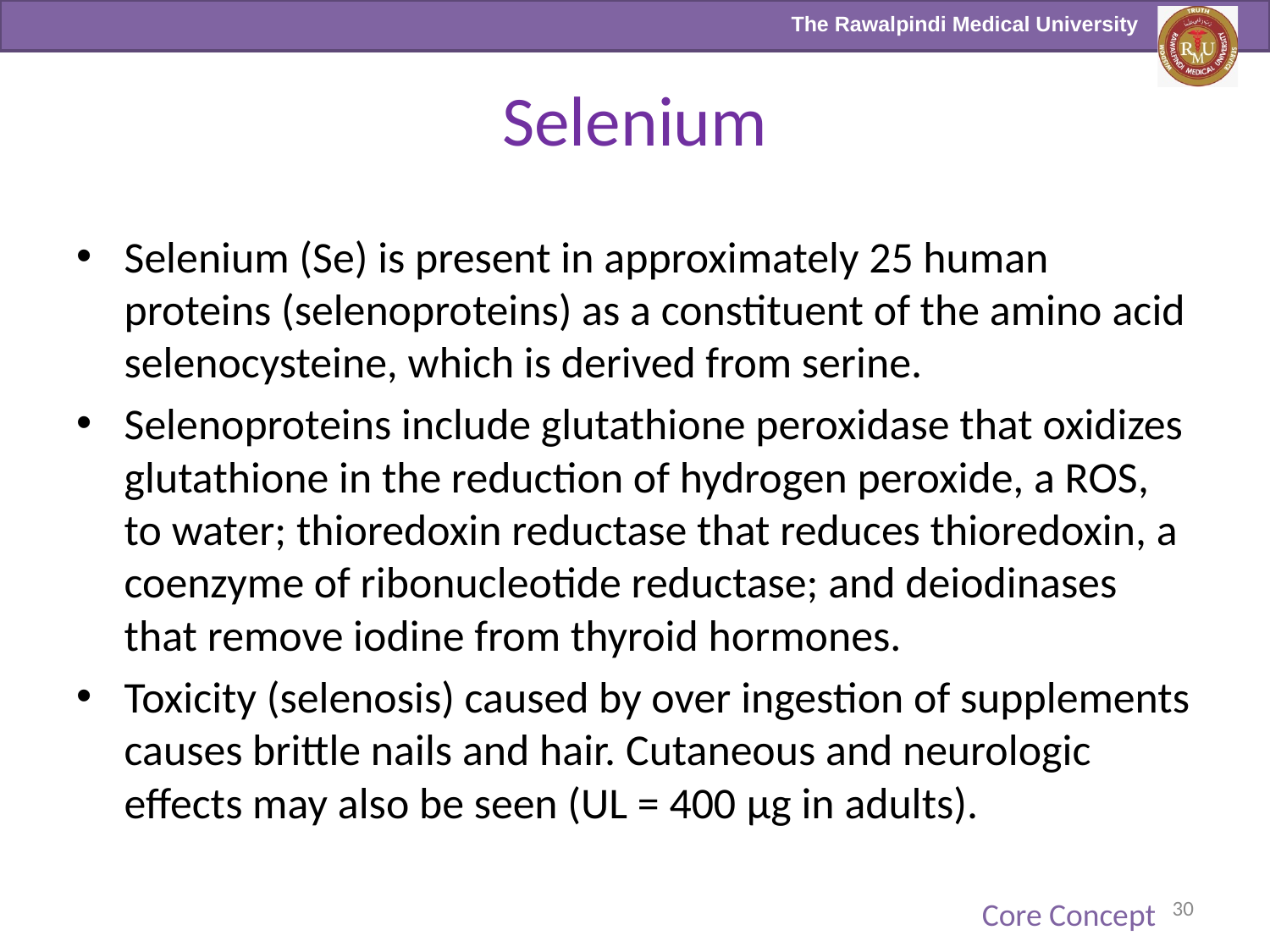

# Selenium
Selenium (Se) is present in approximately 25 human proteins (selenoproteins) as a constituent of the amino acid selenocysteine, which is derived from serine.
Selenoproteins include glutathione peroxidase that oxidizes glutathione in the reduction of hydrogen peroxide, a ROS, to water; thioredoxin reductase that reduces thioredoxin, a coenzyme of ribonucleotide reductase; and deiodinases that remove iodine from thyroid hormones.
Toxicity (selenosis) caused by over ingestion of supplements causes brittle nails and hair. Cutaneous and neurologic effects may also be seen (UL = 400 μg in adults).

30
Core Concept